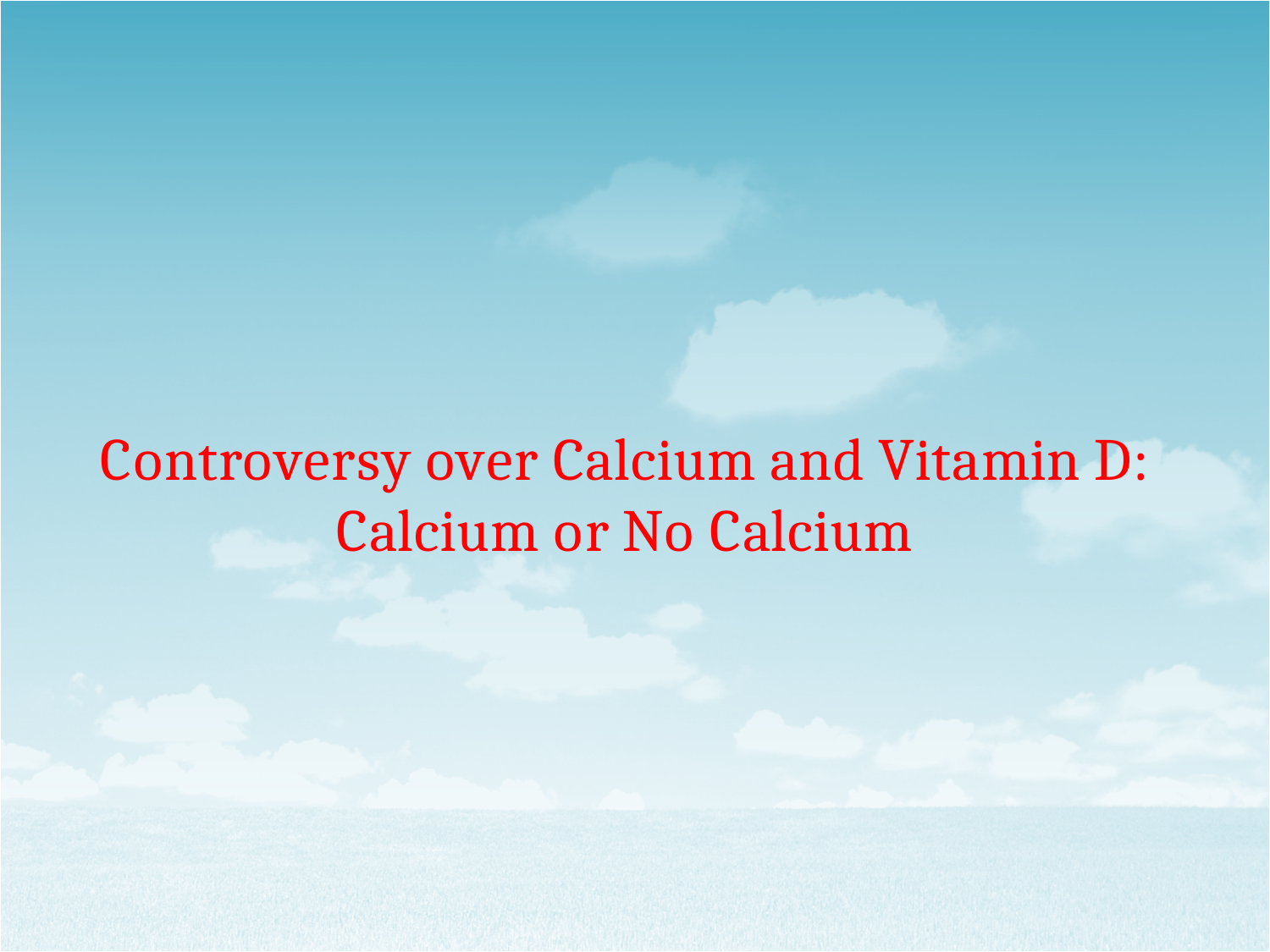

# Controversy over Calcium and Vitamin D: Calcium or No Calcium